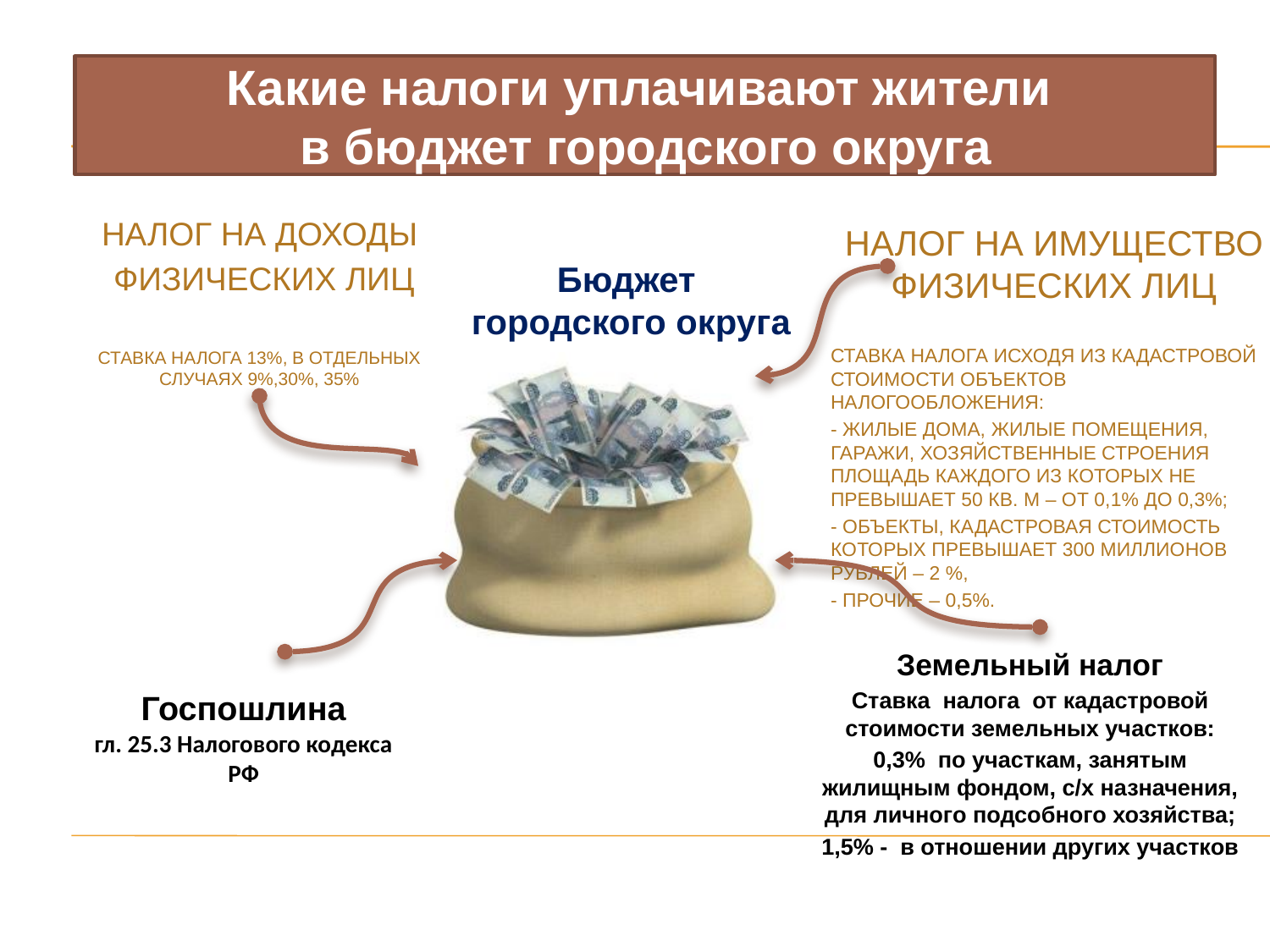

Какие налоги уплачивают жители
в бюджет городского округа
Налог на доходы
 физических лиц

Ставка налога 13%, в отдельных случаях 9%,30%, 35%
Бюджет
городского округа
Налог на имущество физических лиц

Ставка налога исходя из кадастровой стоимости объектов налогообложения:
- Жилые дома, жилые помещения, гаражи, хозяйственные строения площадь каждого из которых не превышает 50 кв. м – от 0,1% до 0,3%;
- объекты, кадастровая стоимость которых превышает 300 миллионов рублей – 2 %,
- прочие – 0,5%.

Земельный налог
Ставка  налога  от кадастровой стоимости земельных участков:
0,3%  по участкам, занятым жилищным фондом, с/х назначения, для личного подсобного хозяйства;
1,5% -  в отношении других участков
Госпошлина
гл. 25.3 Налогового кодекса РФ